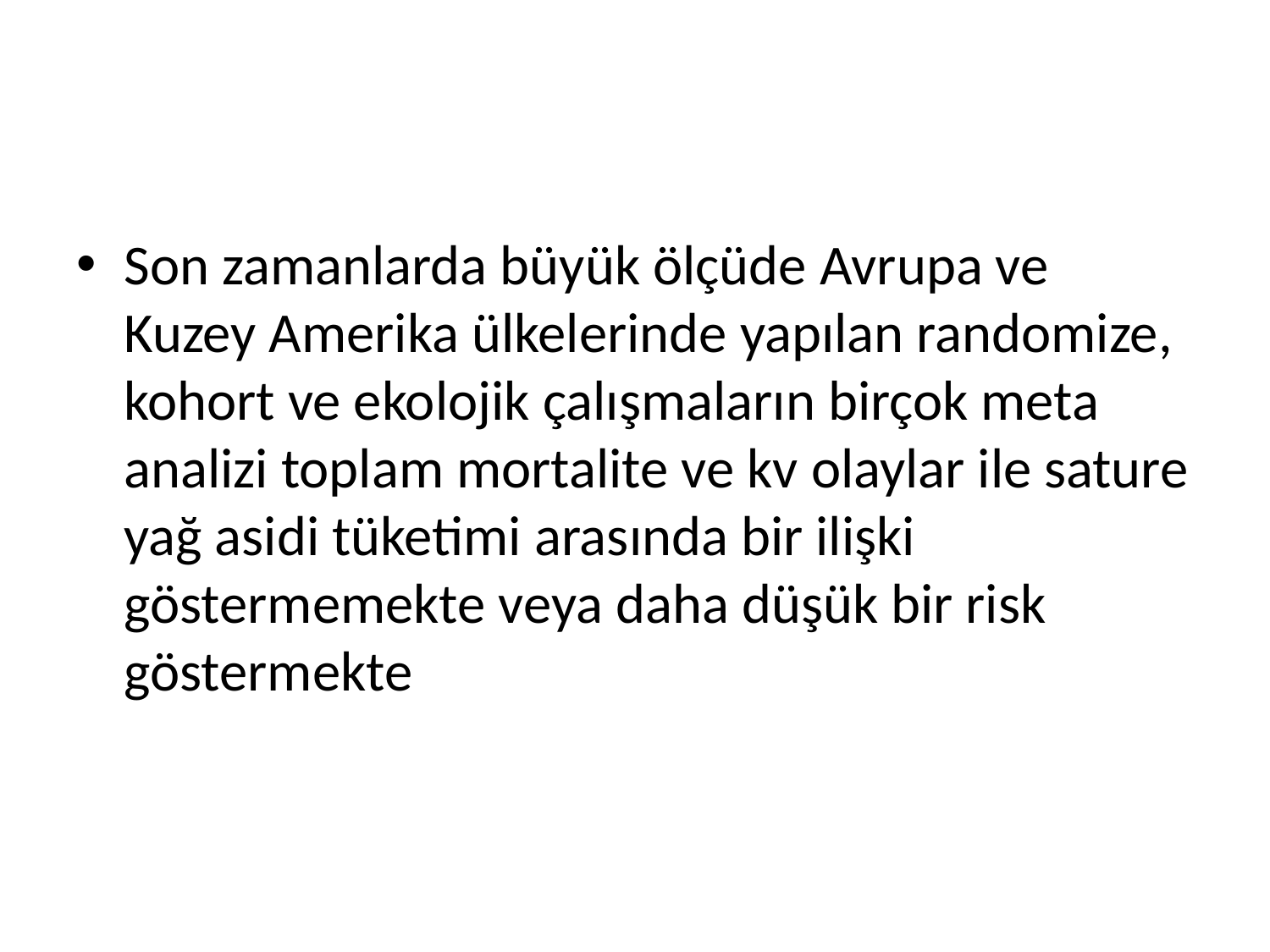

#
Son zamanlarda büyük ölçüde Avrupa ve Kuzey Amerika ülkelerinde yapılan randomize, kohort ve ekolojik çalışmaların birçok meta analizi toplam mortalite ve kv olaylar ile sature yağ asidi tüketimi arasında bir ilişki göstermemekte veya daha düşük bir risk göstermekte